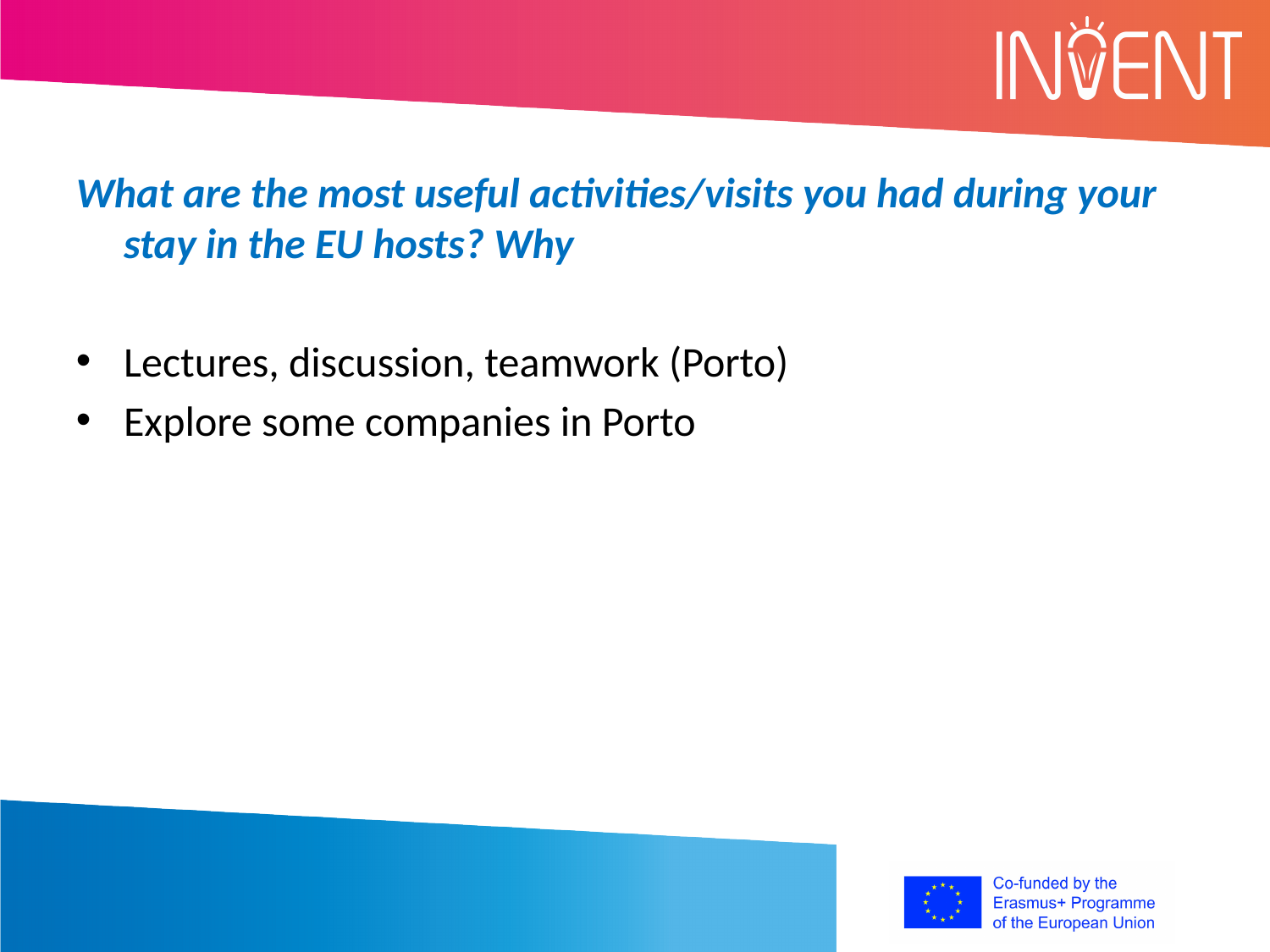

What are the most useful activities/visits you had during your stay in the EU hosts? Why

Lectures, discussion, teamwork (Porto)
Explore some companies in Porto